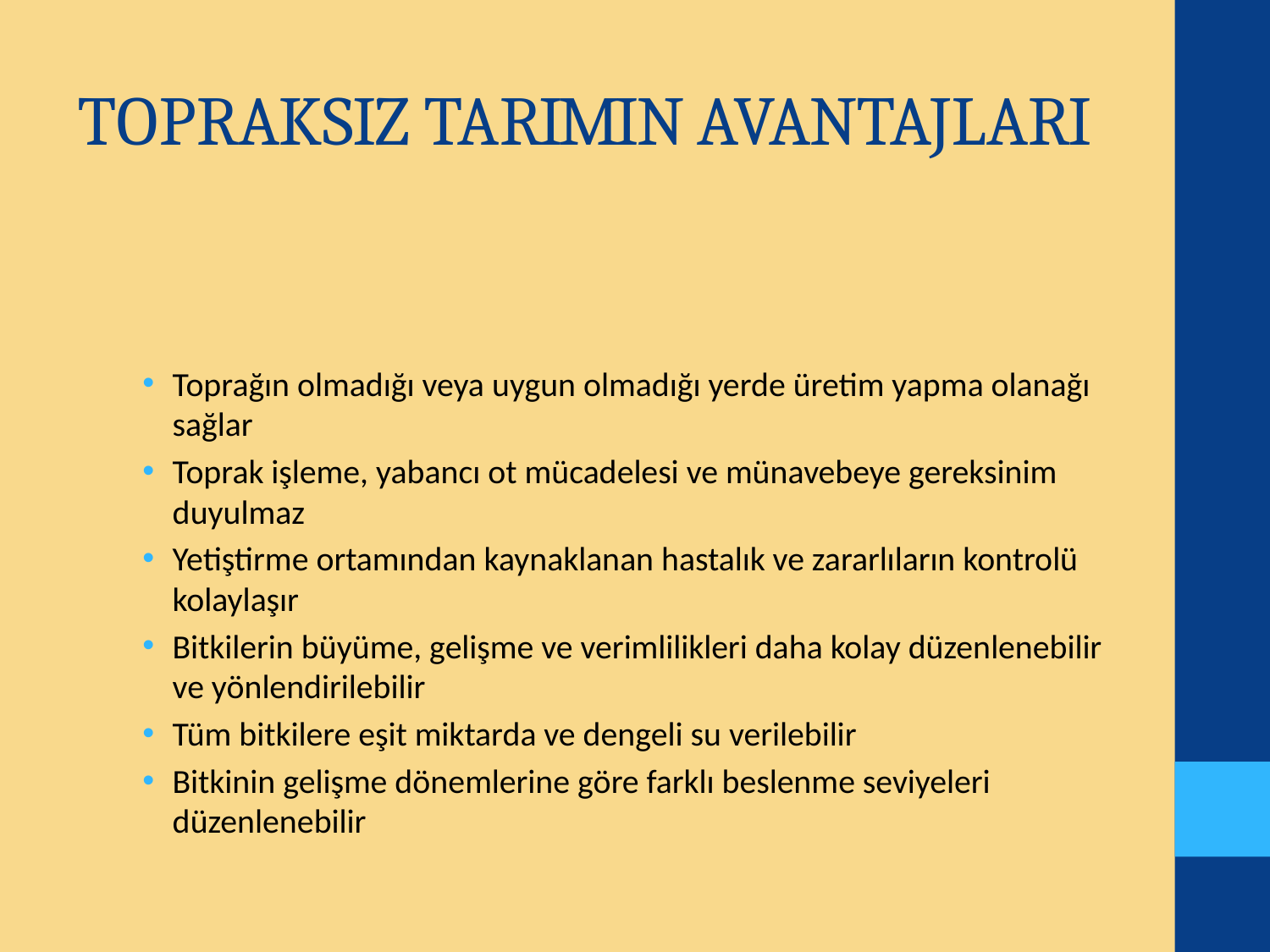

# TOPRAKSIZ TARIMIN AVANTAJLARI
Toprağın olmadığı veya uygun olmadığı yerde üretim yapma olanağı sağlar
Toprak işleme, yabancı ot mücadelesi ve münavebeye gereksinim duyulmaz
Yetiştirme ortamından kaynaklanan hastalık ve zararlıların kontrolü kolaylaşır
Bitkilerin büyüme, gelişme ve verimlilikleri daha kolay düzenlenebilir ve yönlendirilebilir
Tüm bitkilere eşit miktarda ve dengeli su verilebilir
Bitkinin gelişme dönemlerine göre farklı beslenme seviyeleri düzenlenebilir